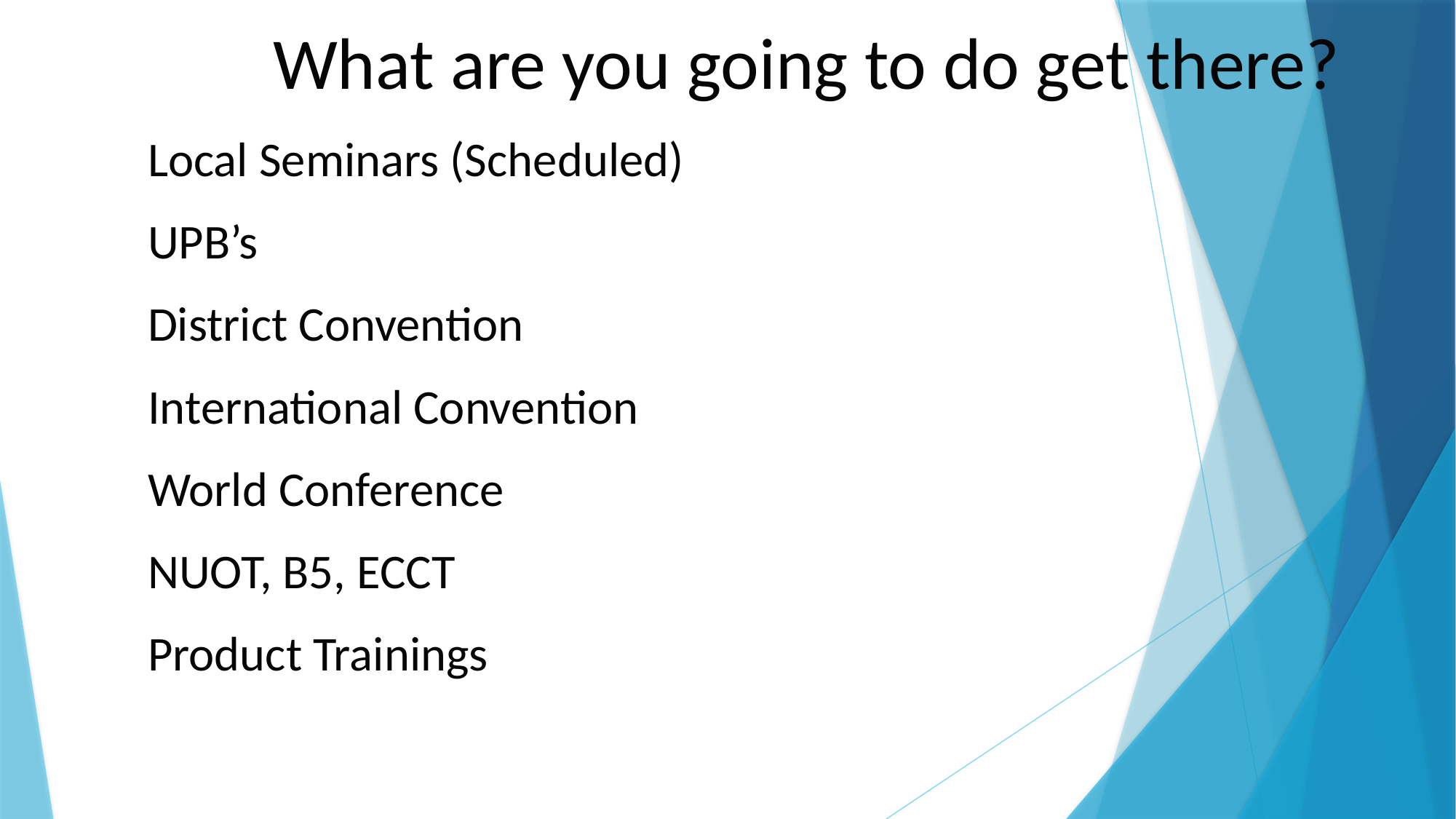

What are you going to do get there?
Local Seminars (Scheduled)
UPB’s
District Convention
International Convention
World Conference
NUOT, B5, ECCT
Product Trainings